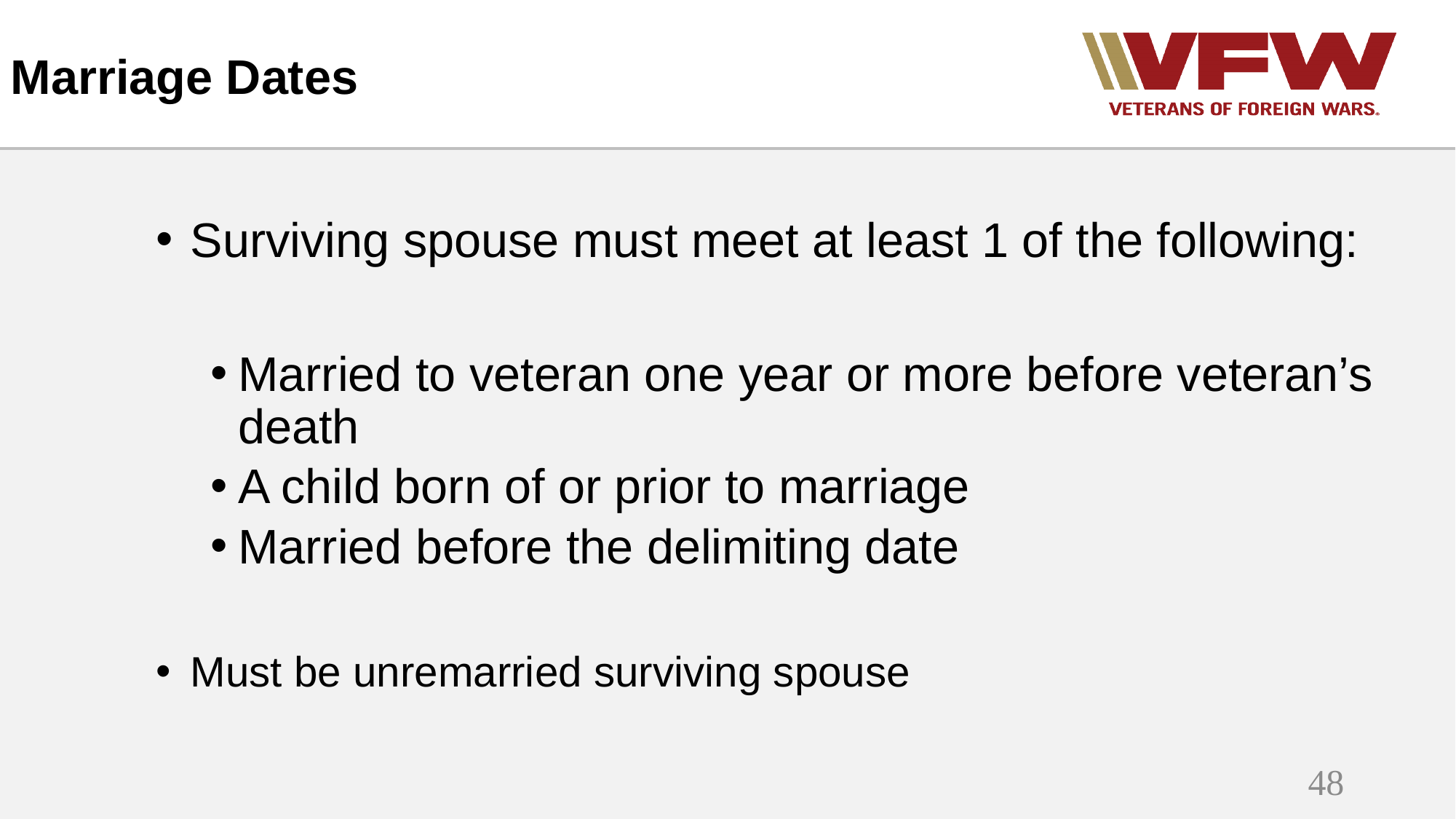

Marriage Dates
Surviving spouse must meet at least 1 of the following:

Married to veteran one year or more before veteran’s death
A child born of or prior to marriage
Married before the delimiting date

Must be unremarried surviving spouse
48